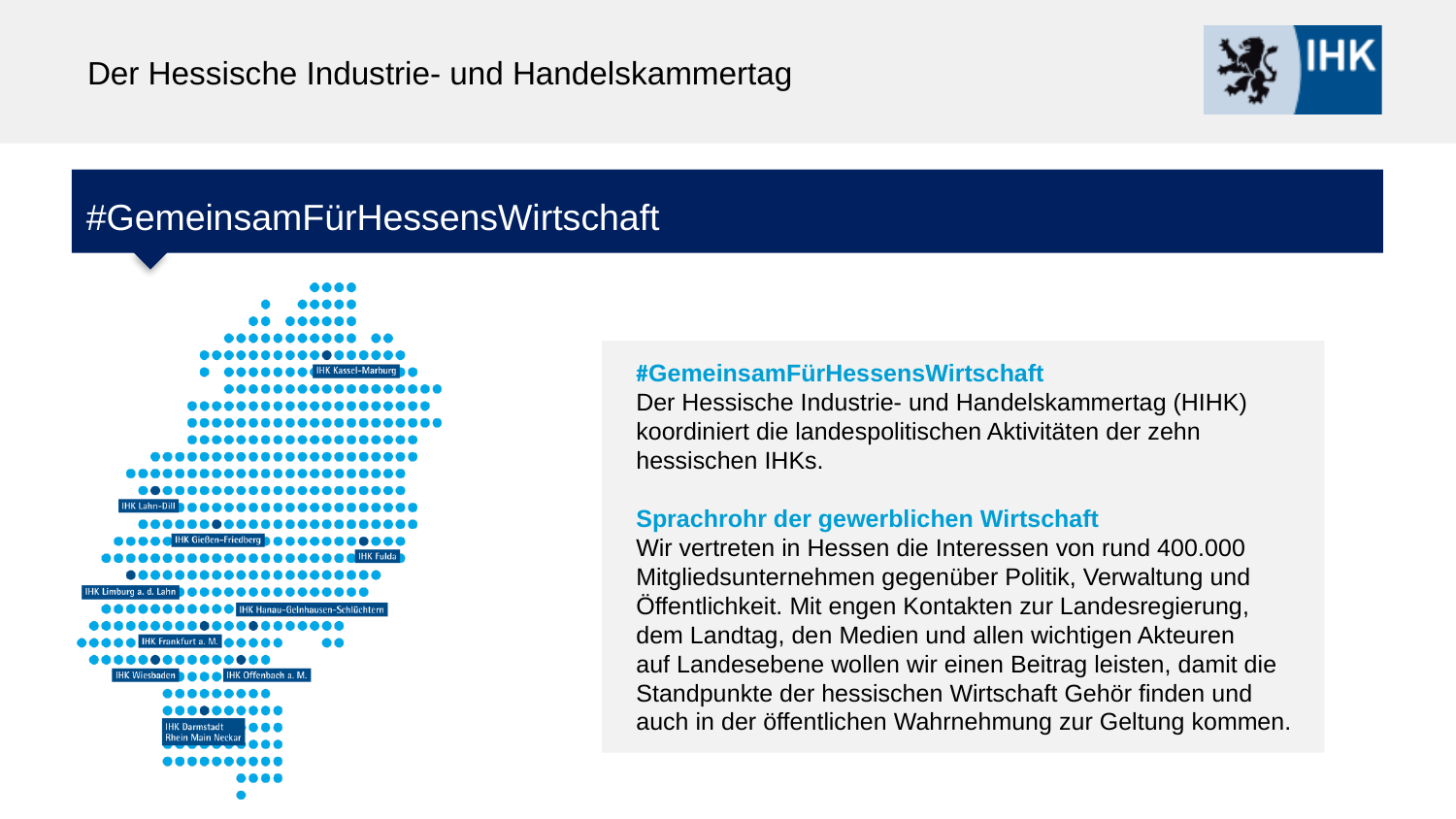

# Der Hessische Industrie- und Handelskammertag
#GemeinsamFürHessensWirtschaft
#GemeinsamFürHessensWirtschaft
Der Hessische Industrie- und Handelskammertag (HIHK) koordiniert die landespolitischen Aktivitäten der zehn hessischen IHKs.

Sprachrohr der gewerblichen Wirtschaft
Wir vertreten in Hessen die Interessen von rund 400.000 Mitgliedsunternehmen gegenüber Politik, Verwaltung und Öffentlichkeit. Mit engen Kontakten zur Landesregierung,
dem Landtag, den Medien und allen wichtigen Akteuren
auf Landesebene wollen wir einen Beitrag leisten, damit die Standpunkte der hessischen Wirtschaft Gehör finden und
auch in der öffentlichen Wahrnehmung zur Geltung kommen.